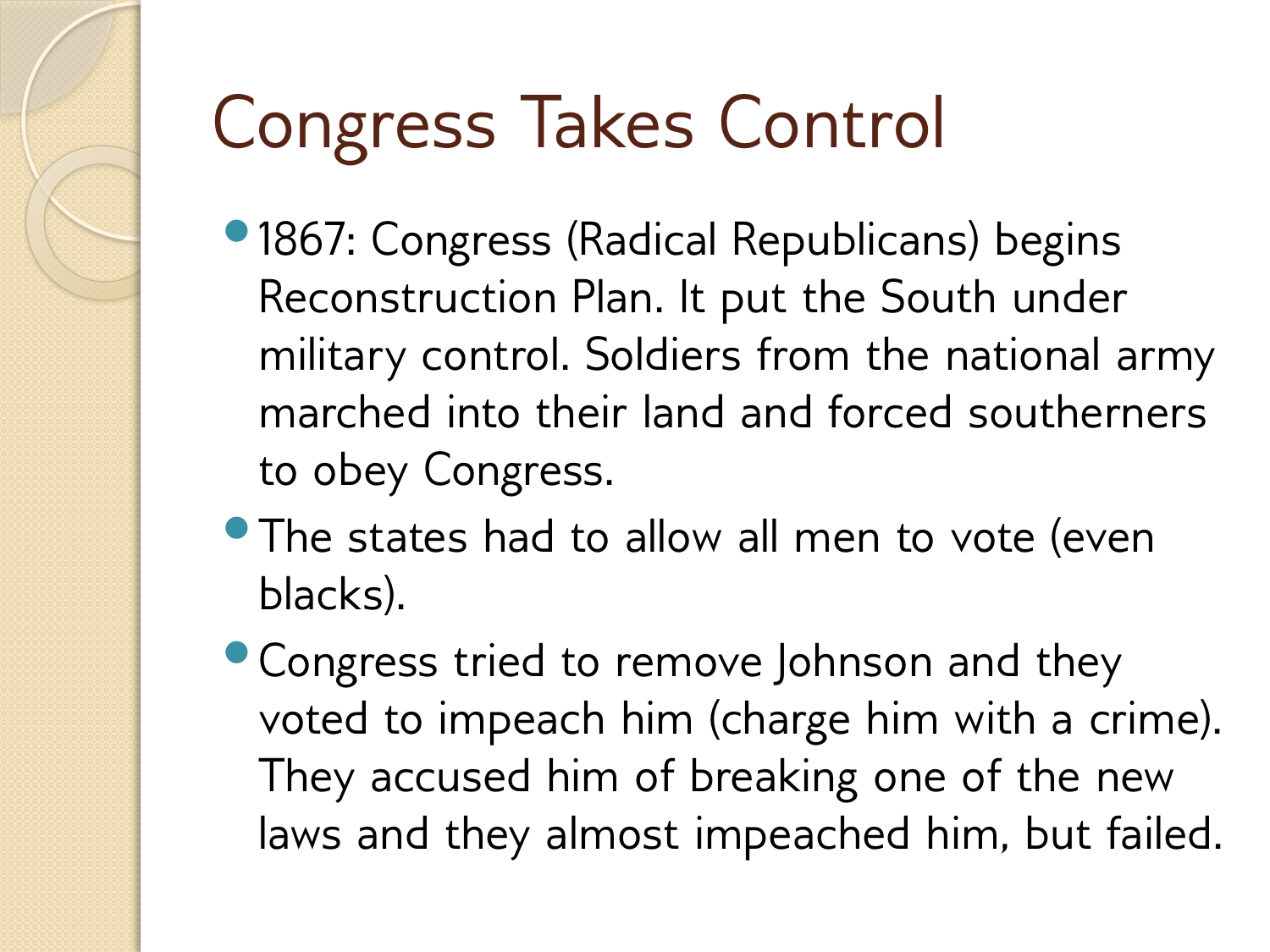

# Congress Takes Control
1867: Congress (Radical Republicans) begins Reconstruction Plan. It put the South under military control. Soldiers from the national army marched into their land and forced southerners to obey Congress.
The states had to allow all men to vote (even blacks).
Congress tried to remove Johnson and they voted to impeach him (charge him with a crime). They accused him of breaking one of the new laws and they almost impeached him, but failed.